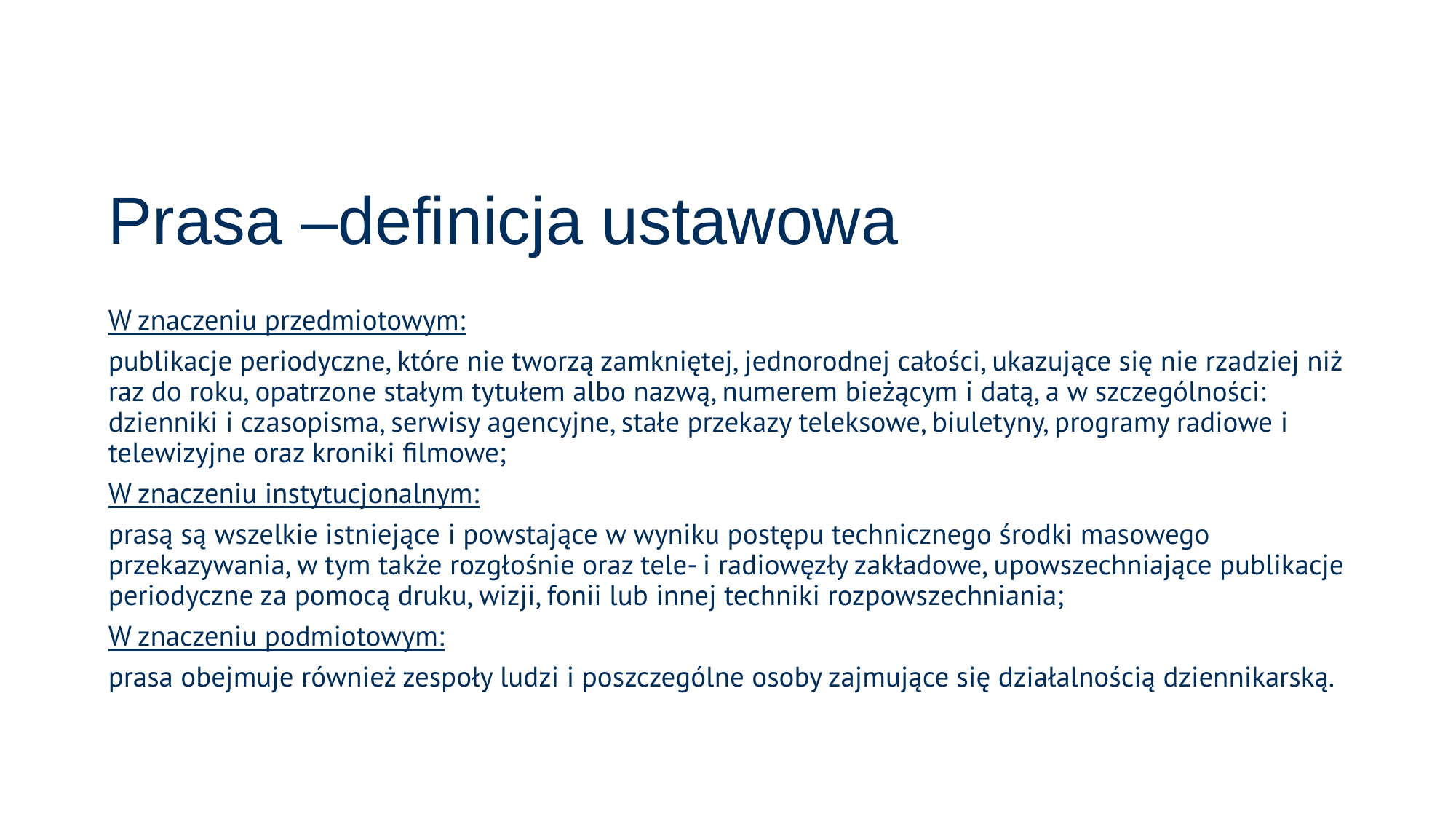

# Prasa –definicja ustawowa
W znaczeniu przedmiotowym:
publikacje periodyczne, które nie tworzą zamkniętej, jednorodnej całości, ukazujące się nie rzadziej niż raz do roku, opatrzone stałym tytułem albo nazwą, numerem bieżącym i datą, a w szczególności: dzienniki i czasopisma, serwisy agencyjne, stałe przekazy teleksowe, biuletyny, programy radiowe i telewizyjne oraz kroniki filmowe;
W znaczeniu instytucjonalnym:
prasą są wszelkie istniejące i powstające w wyniku postępu technicznego środki masowego przekazywania, w tym także rozgłośnie oraz tele- i radiowęzły zakładowe, upowszechniające publikacje periodyczne za pomocą druku, wizji, fonii lub innej techniki rozpowszechniania;
W znaczeniu podmiotowym:
prasa obejmuje również zespoły ludzi i poszczególne osoby zajmujące się działalnością dziennikarską.